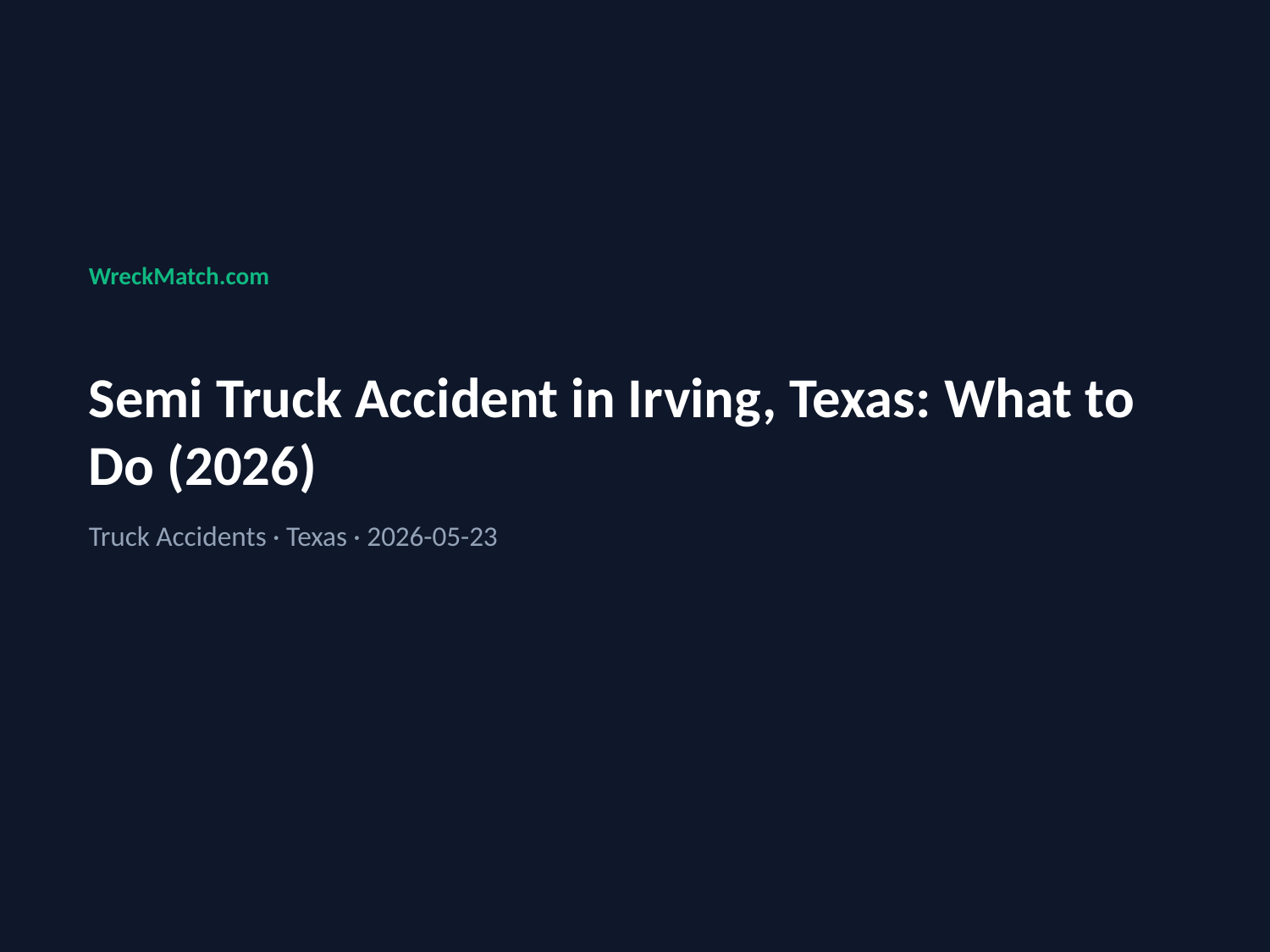

WreckMatch.com
Semi Truck Accident in Irving, Texas: What to Do (2026)
Truck Accidents · Texas · 2026-05-23